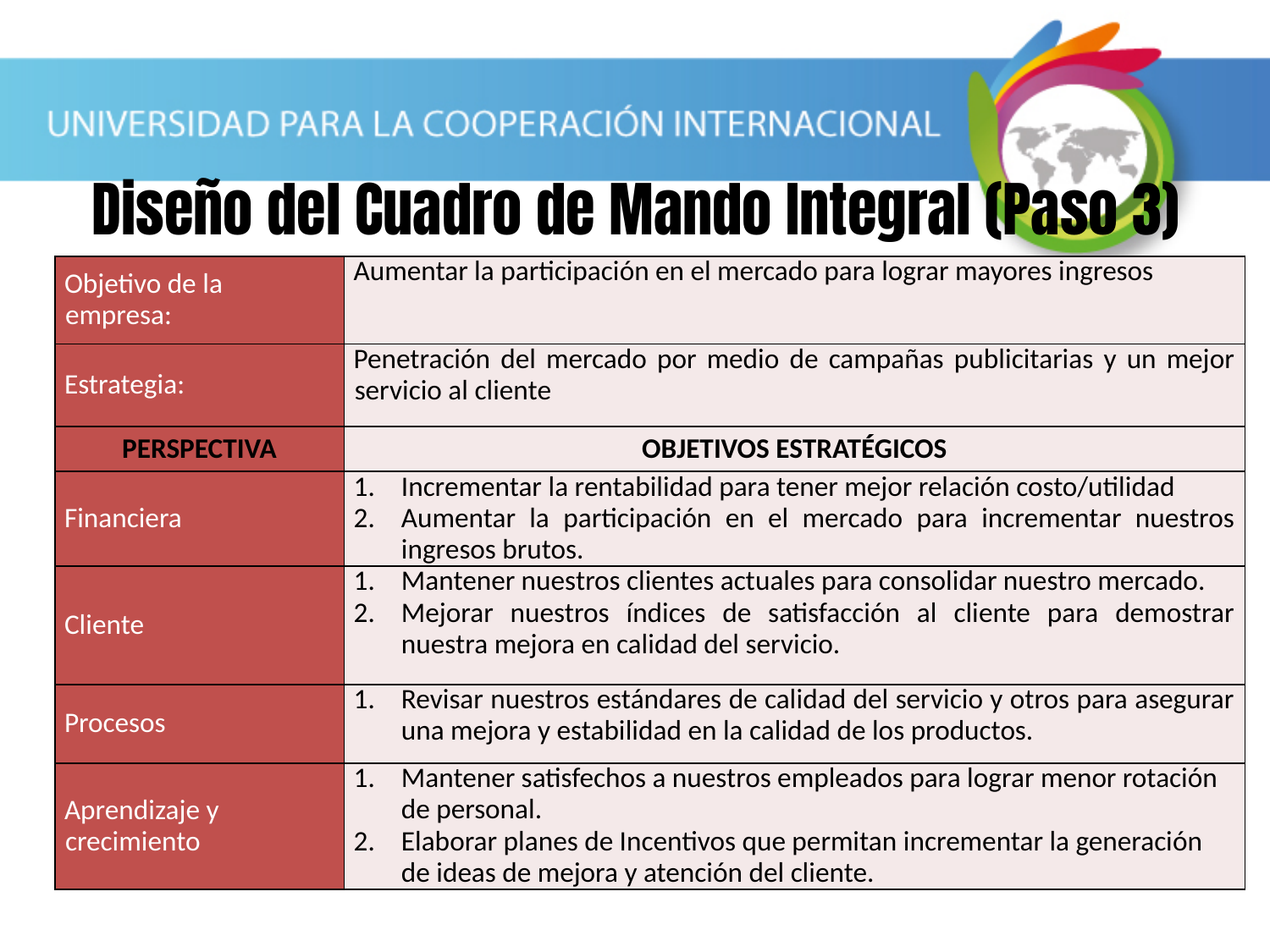

# Diseño del Cuadro de Mando Integral (Paso 3)
| Objetivo de la empresa: | Aumentar la participación en el mercado para lograr mayores ingresos |
| --- | --- |
| Estrategia: | Penetración del mercado por medio de campañas publicitarias y un mejor servicio al cliente |
| PERSPECTIVA | OBJETIVOS ESTRATÉGICOS |
| Financiera | Incrementar la rentabilidad para tener mejor relación costo/utilidad Aumentar la participación en el mercado para incrementar nuestros ingresos brutos. |
| Cliente | Mantener nuestros clientes actuales para consolidar nuestro mercado. Mejorar nuestros índices de satisfacción al cliente para demostrar nuestra mejora en calidad del servicio. |
| Procesos | Revisar nuestros estándares de calidad del servicio y otros para asegurar una mejora y estabilidad en la calidad de los productos. |
| Aprendizaje y crecimiento | Mantener satisfechos a nuestros empleados para lograr menor rotación de personal. Elaborar planes de Incentivos que permitan incrementar la generación de ideas de mejora y atención del cliente. |